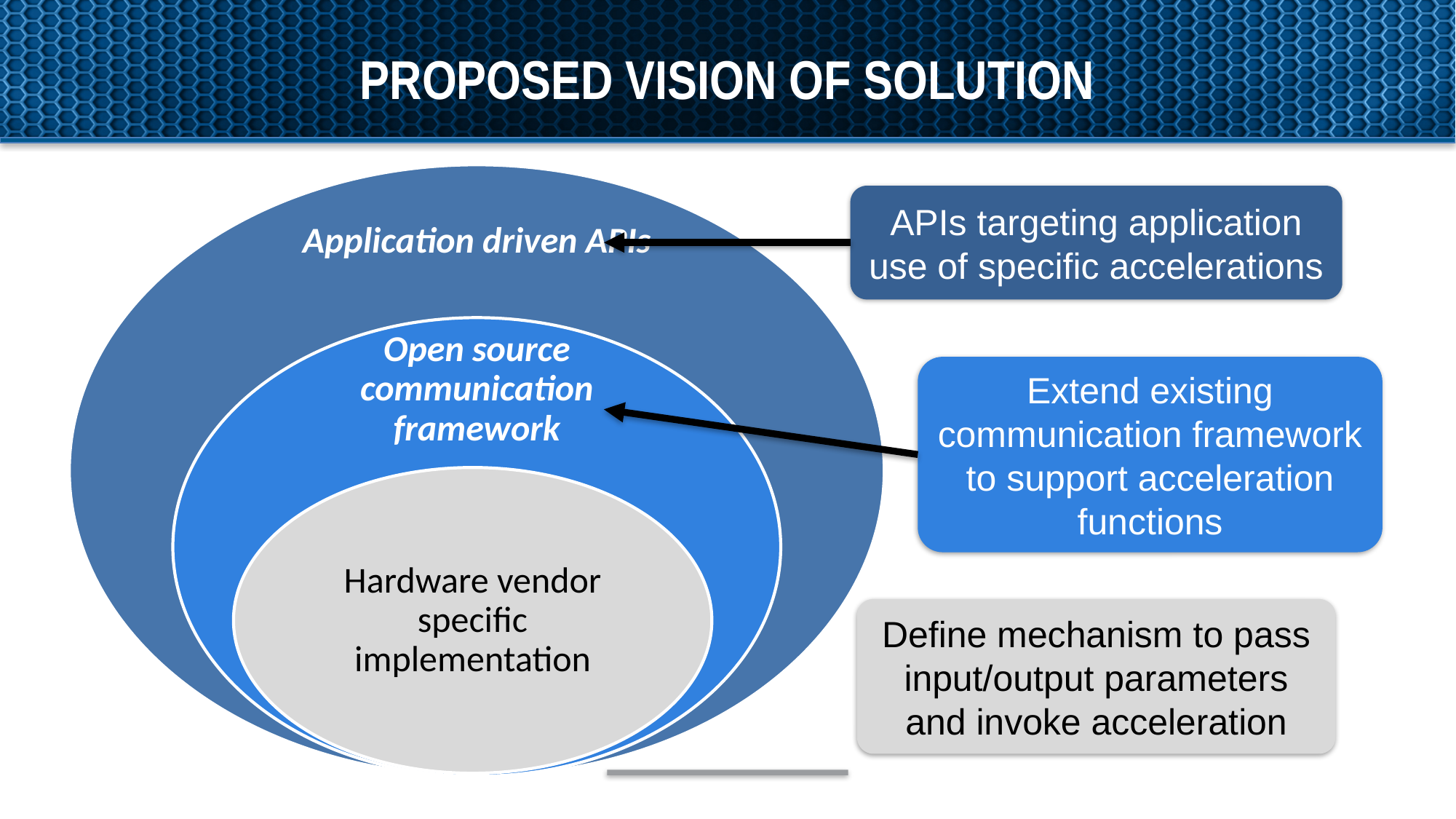

# Proposed Vision of Solution
Application driven APIs
Open source communication framework
Hardware vendor specific implementation
APIs targeting application use of specific accelerations
Extend existing communication framework to support acceleration functions
Define mechanism to pass input/output parameters and invoke acceleration